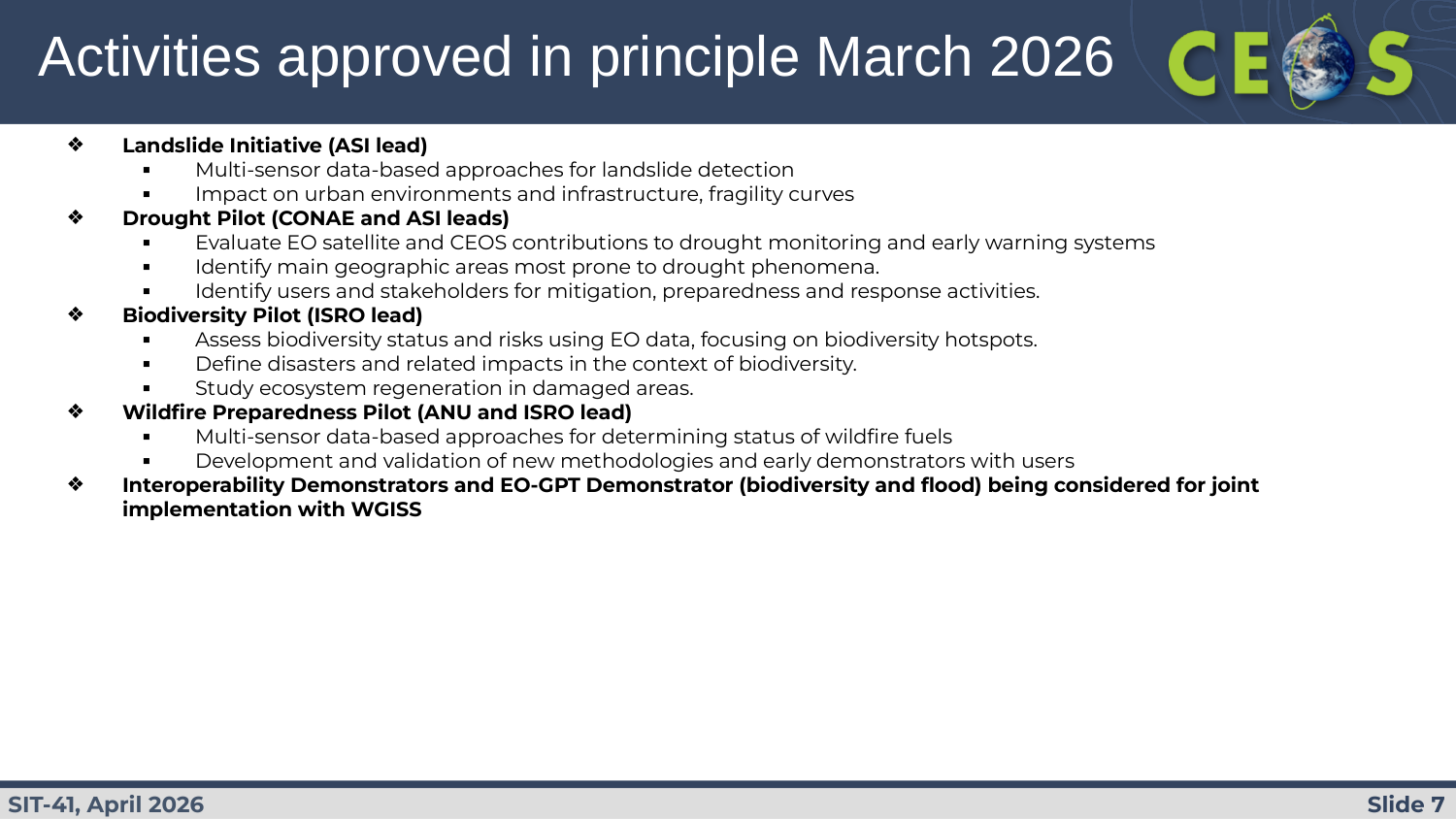

# Activities approved in principle March 2026
Landslide Initiative (ASI lead)
Multi-sensor data-based approaches for landslide detection
Impact on urban environments and infrastructure, fragility curves
Drought Pilot (CONAE and ASI leads)
Evaluate EO satellite and CEOS contributions to drought monitoring and early warning systems
Identify main geographic areas most prone to drought phenomena.
Identify users and stakeholders for mitigation, preparedness and response activities.
Biodiversity Pilot (ISRO lead)
Assess biodiversity status and risks using EO data, focusing on biodiversity hotspots.
Define disasters and related impacts in the context of biodiversity.
Study ecosystem regeneration in damaged areas.
Wildfire Preparedness Pilot (ANU and ISRO lead)
Multi-sensor data-based approaches for determining status of wildfire fuels
Development and validation of new methodologies and early demonstrators with users
Interoperability Demonstrators and EO-GPT Demonstrator (biodiversity and flood) being considered for joint implementation with WGISS